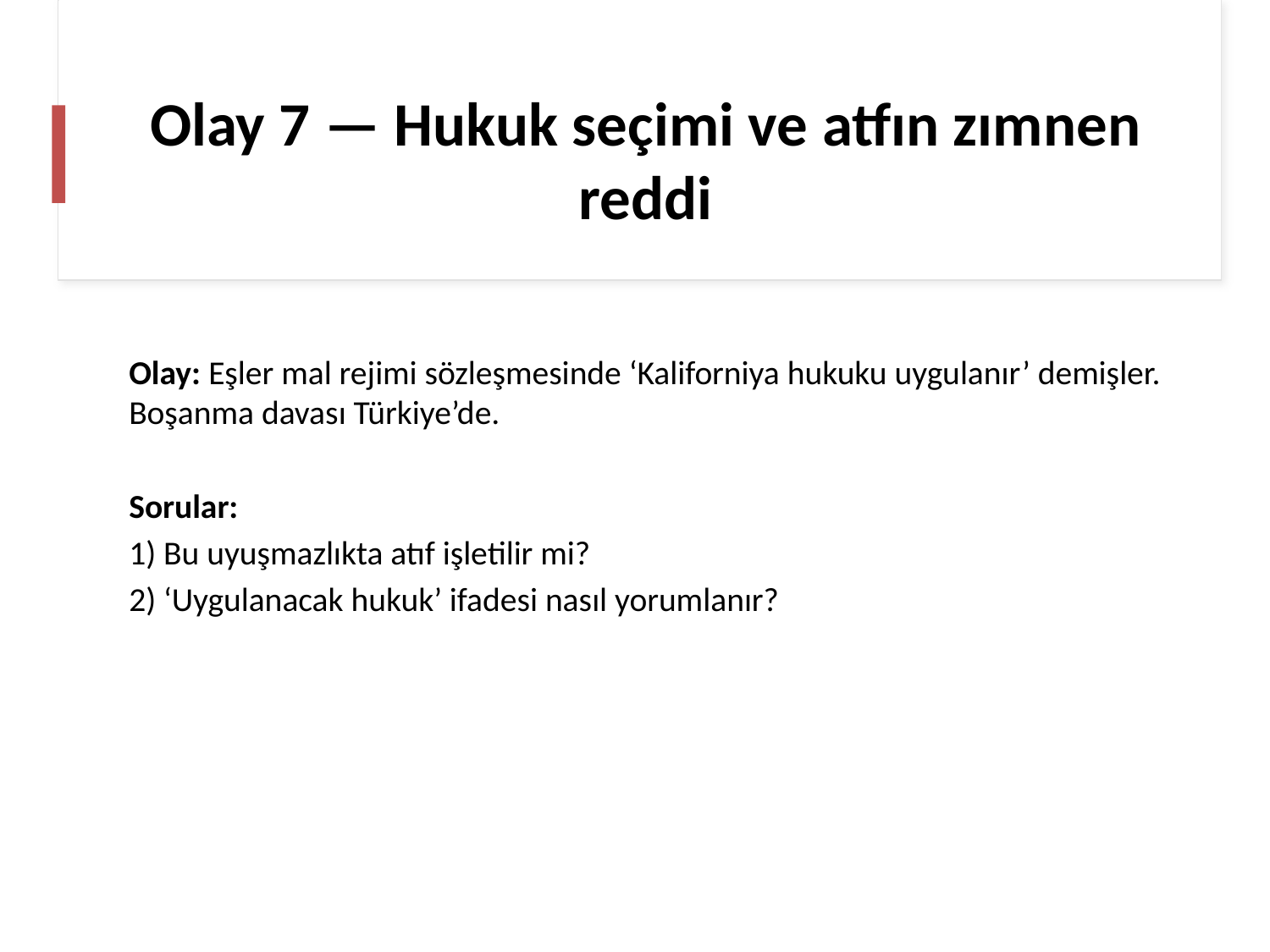

# Olay 7 — Hukuk seçimi ve atfın zımnen reddi

Olay: Eşler mal rejimi sözleşmesinde ‘Kaliforniya hukuku uygulanır’ demişler. Boşanma davası Türkiye’de.

Sorular:
1) Bu uyuşmazlıkta atıf işletilir mi?
2) ‘Uygulanacak hukuk’ ifadesi nasıl yorumlanır?